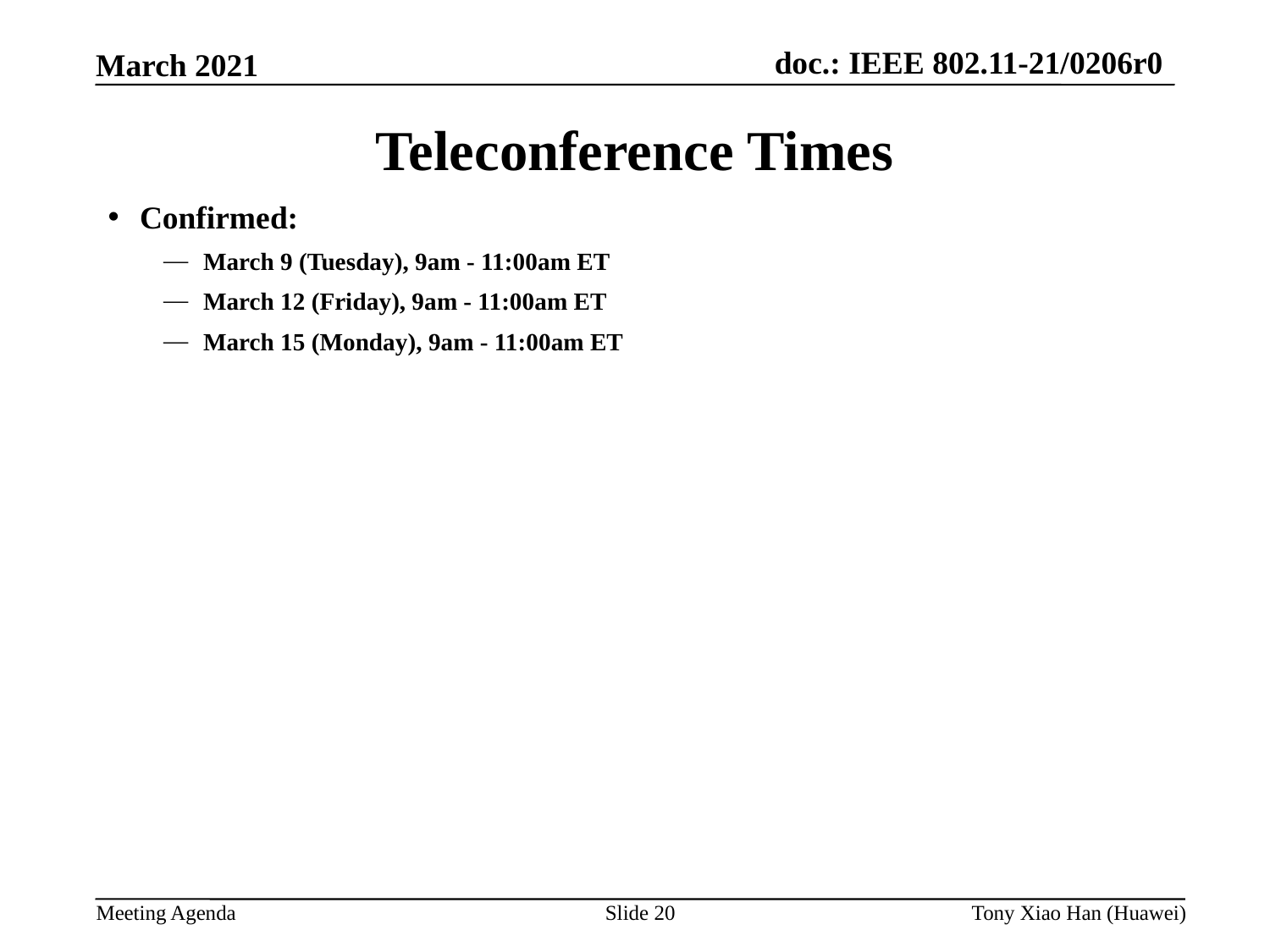

Teleconference Times
Confirmed:
March 9 (Tuesday), 9am - 11:00am ET
March 12 (Friday), 9am - 11:00am ET
March 15 (Monday), 9am - 11:00am ET

Slide 20
Tony Xiao Han (Huawei)